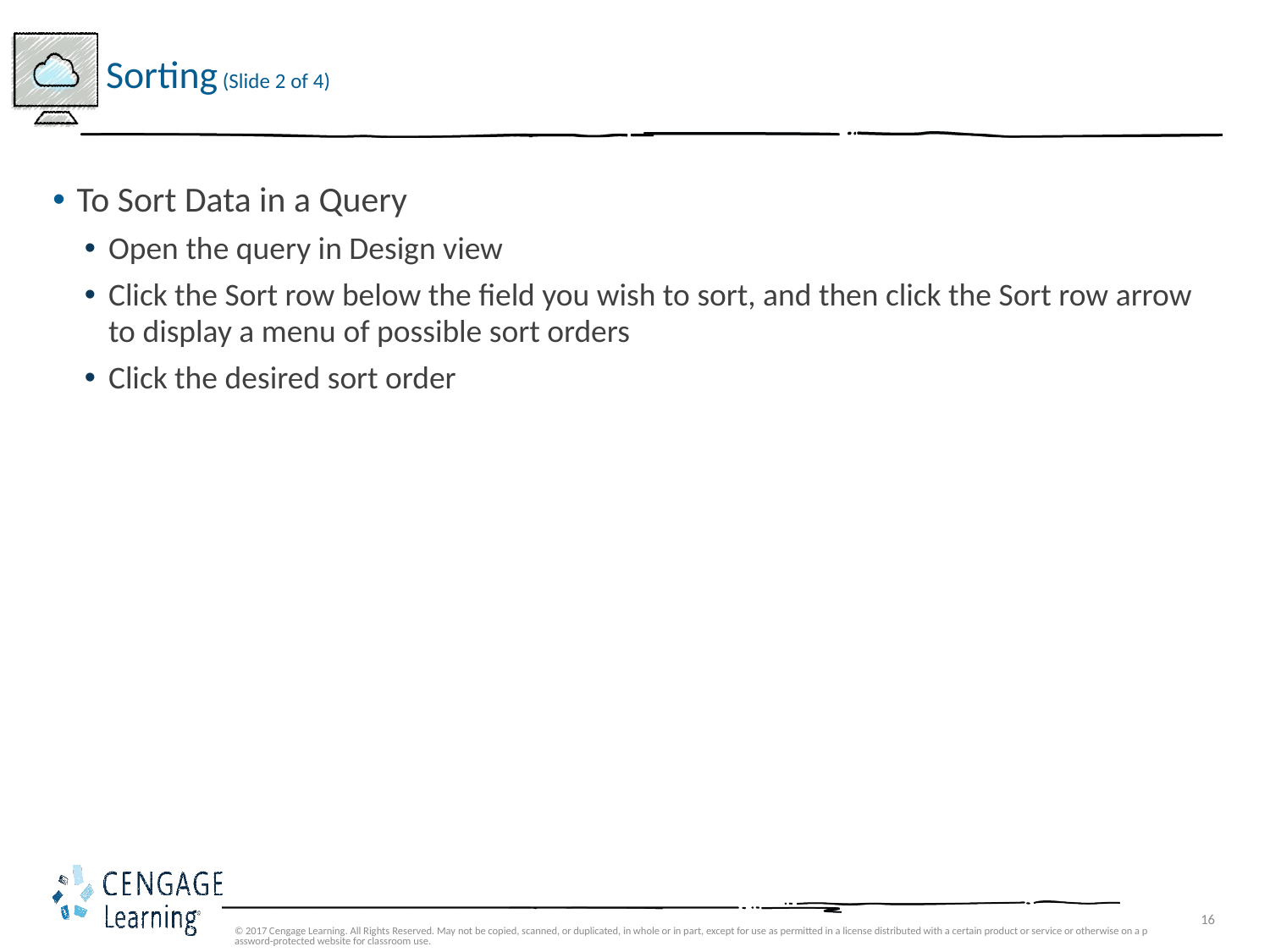

# Sorting (Slide 2 of 4)
To Sort Data in a Query
Open the query in Design view
Click the Sort row below the field you wish to sort, and then click the Sort row arrow to display a menu of possible sort orders
Click the desired sort order
© 2017 Cengage Learning. All Rights Reserved. May not be copied, scanned, or duplicated, in whole or in part, except for use as permitted in a license distributed with a certain product or service or otherwise on a password-protected website for classroom use.